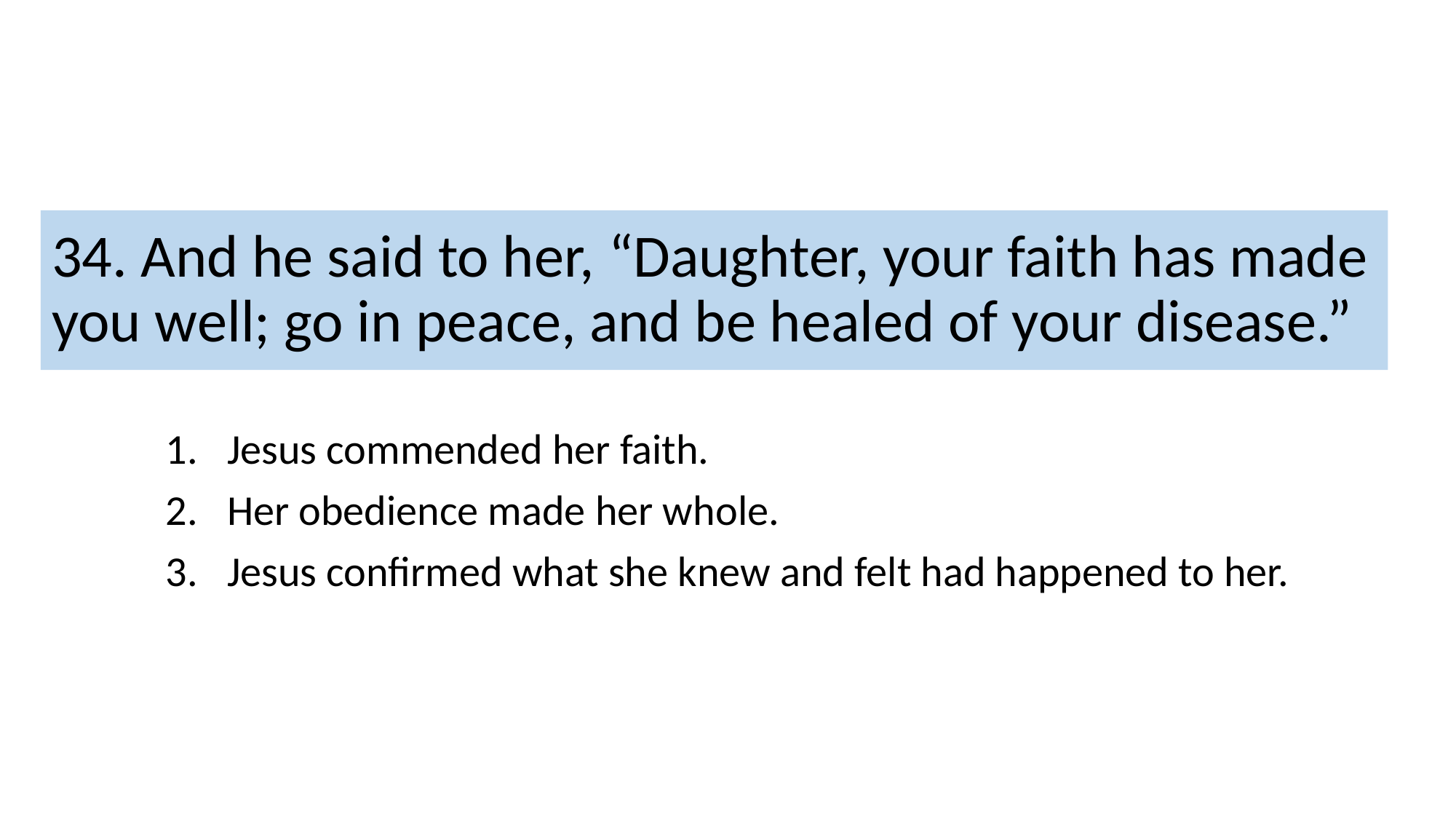

# 34. And he said to her, “Daughter, your faith has made you well; go in peace, and be healed of your disease.”
Jesus commended her faith.
Her obedience made her whole.
Jesus confirmed what she knew and felt had happened to her.